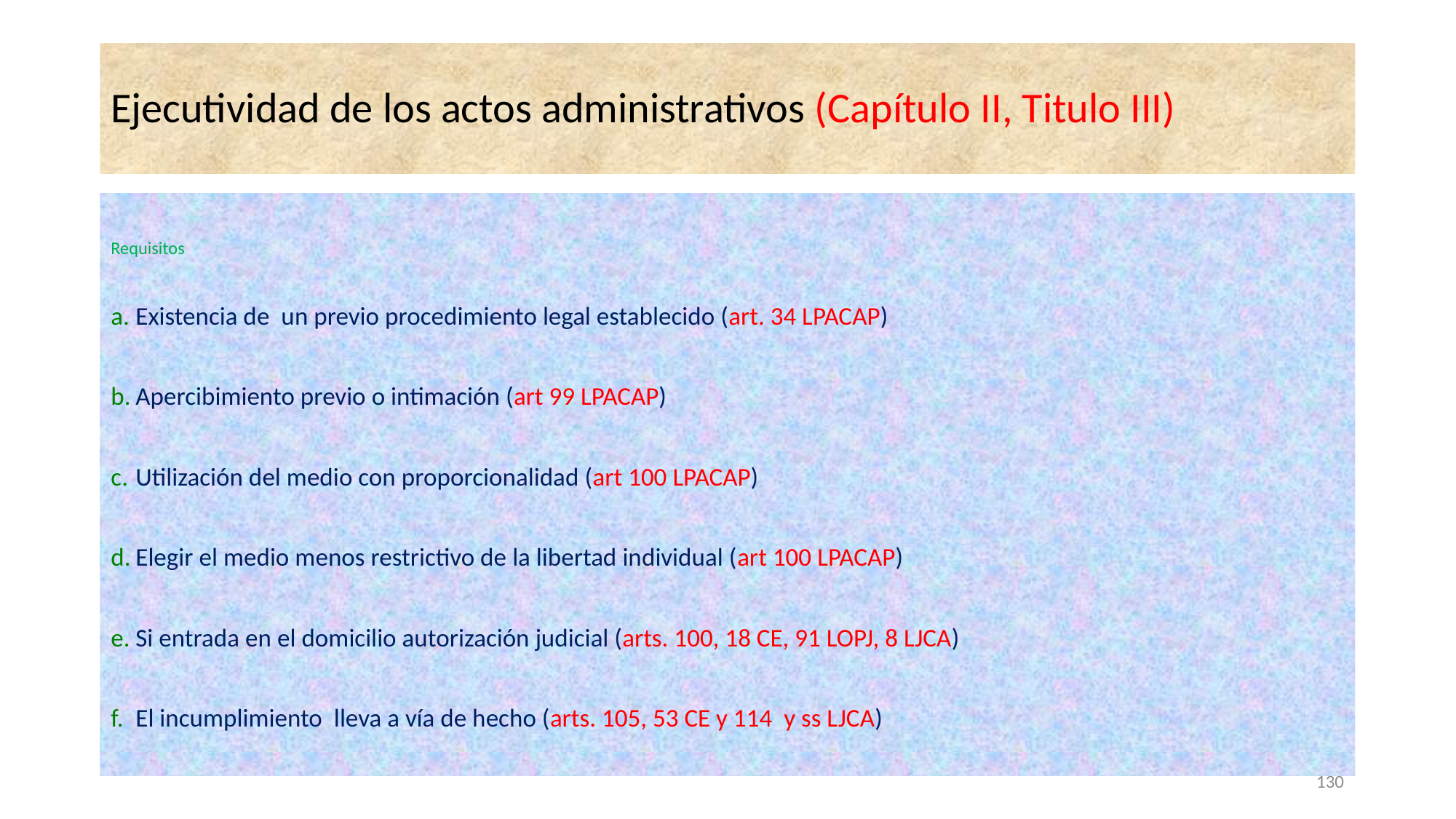

# Ejecutividad de los actos administrativos (Capítulo II, Titulo III)

Requisitos

Existencia de  un previo procedimiento legal establecido (art. 34 LPACAP)

Apercibimiento previo o intimación (art 99 LPACAP)

Utilización del medio con proporcionalidad (art 100 LPACAP)

Elegir el medio menos restrictivo de la libertad individual (art 100 LPACAP)

Si entrada en el domicilio autorización judicial (arts. 100, 18 CE, 91 LOPJ, 8 LJCA)

El incumplimiento  lleva a vía de hecho (arts. 105, 53 CE y 114  y ss LJCA)

130